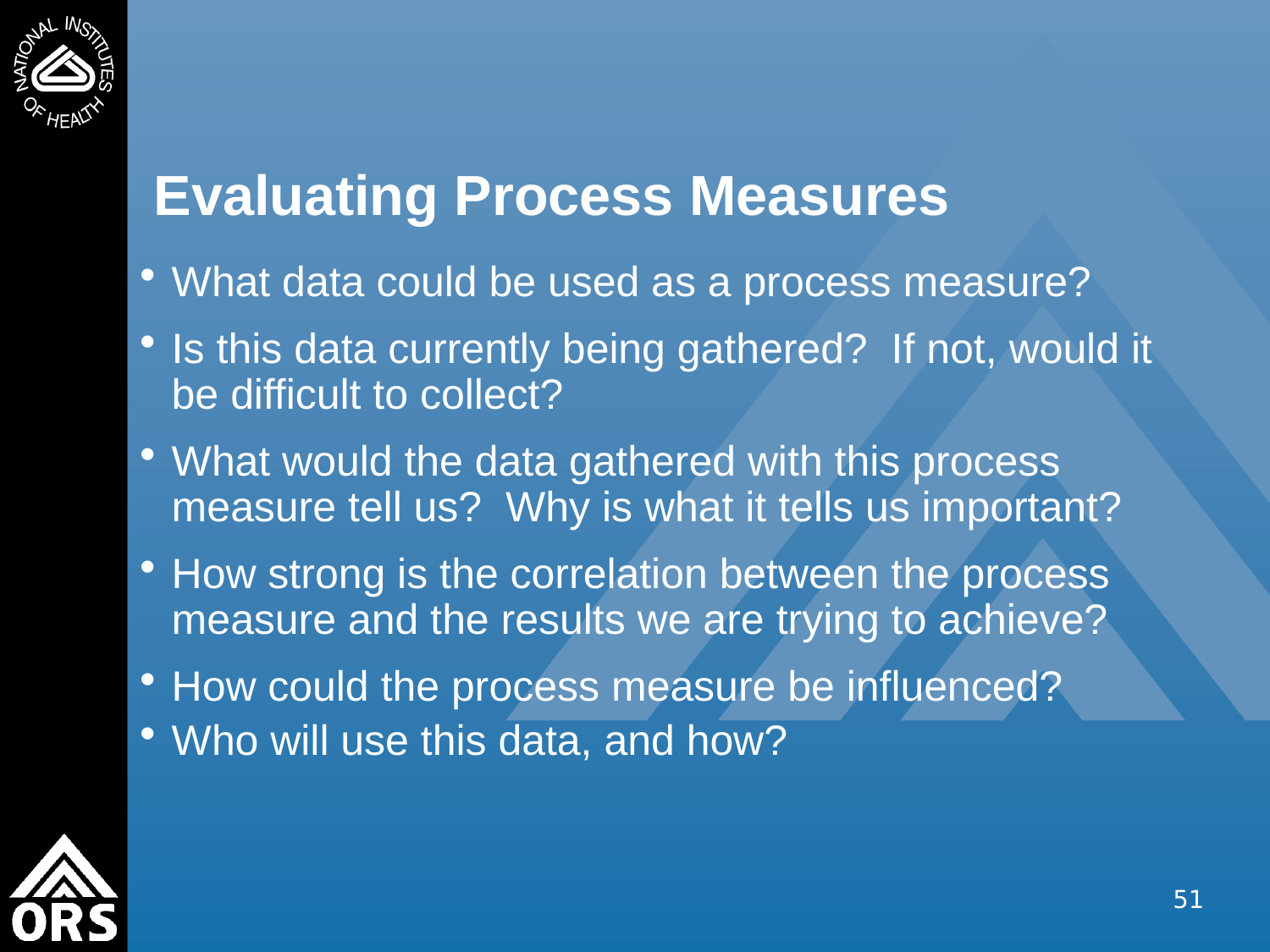

# Evaluating Process Measures
What data could be used as a process measure?
Is this data currently being gathered?  If not, would it be difficult to collect?
What would the data gathered with this process measure tell us?  Why is what it tells us important?
How strong is the correlation between the process measure and the results we are trying to achieve?
How could the process measure be influenced?
Who will use this data, and how?
51